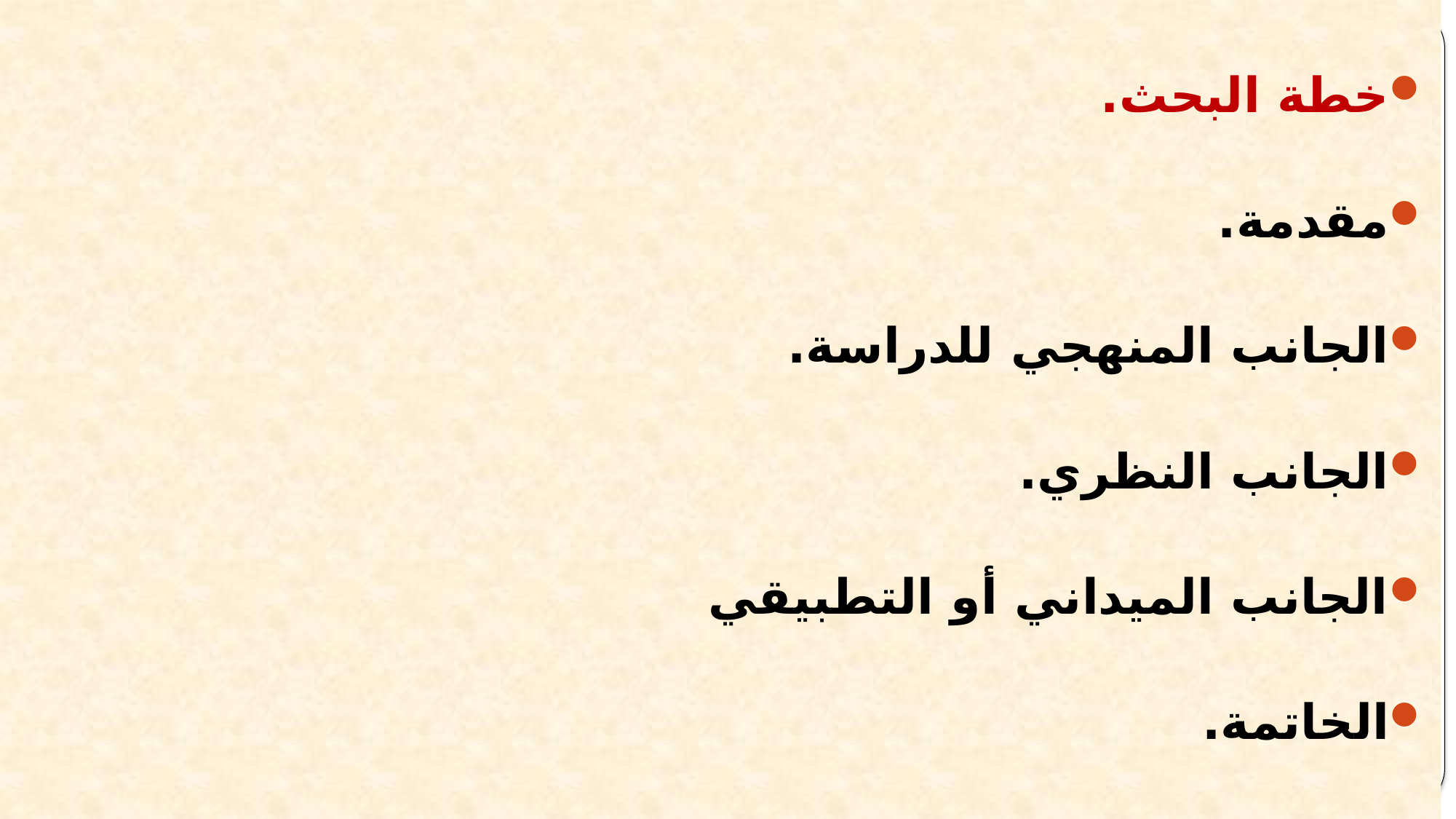

خطة البحث.
مقدمة.
الجانب المنهجي للدراسة.
الجانب النظري.
الجانب الميداني أو التطبيقي
الخاتمة.